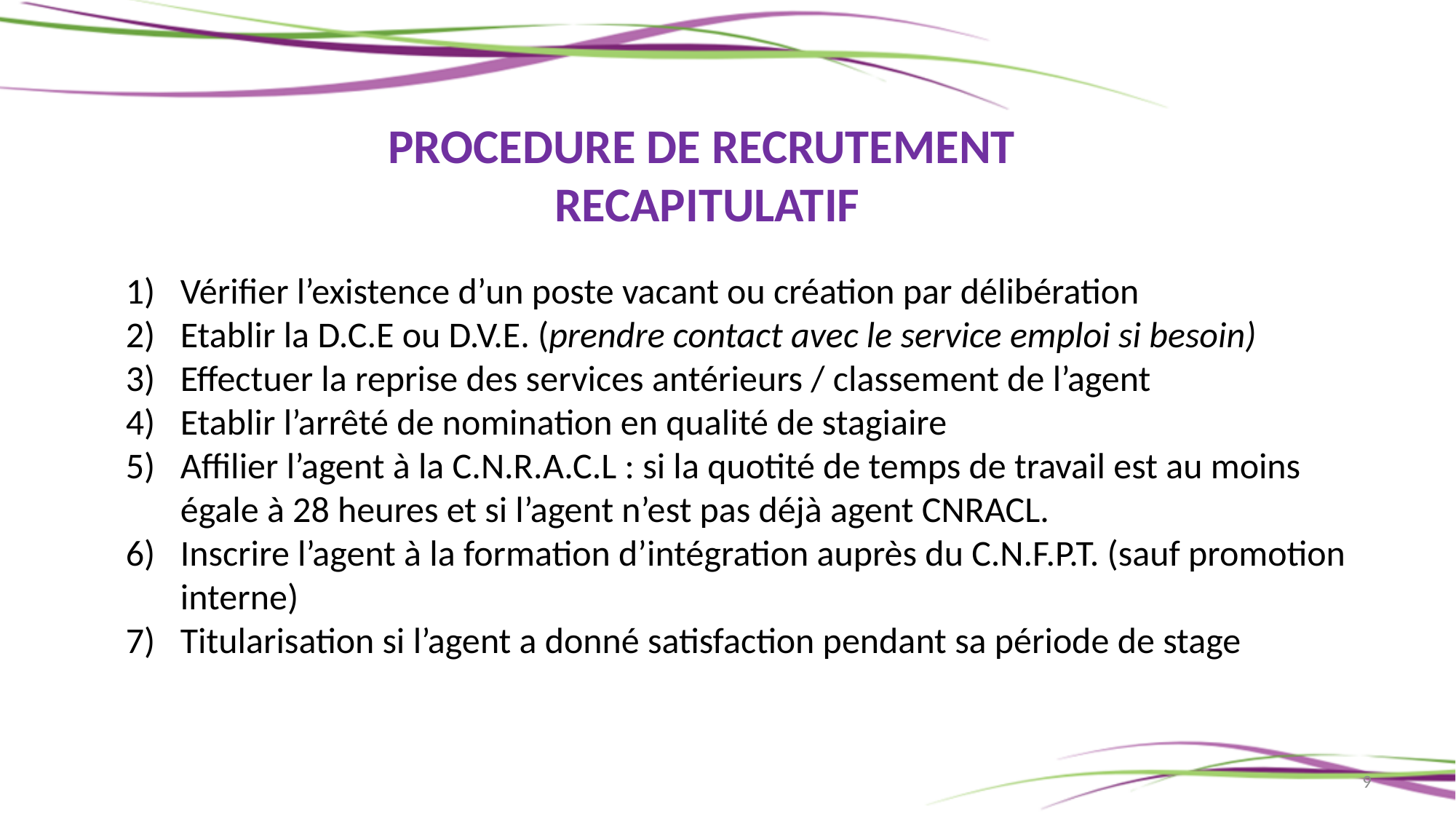

PROCEDURE DE RECRUTEMENT
 RECAPITULATIF
Vérifier l’existence d’un poste vacant ou création par délibération
Etablir la D.C.E ou D.V.E. (prendre contact avec le service emploi si besoin)
Effectuer la reprise des services antérieurs / classement de l’agent
Etablir l’arrêté de nomination en qualité de stagiaire
Affilier l’agent à la C.N.R.A.C.L : si la quotité de temps de travail est au moins égale à 28 heures et si l’agent n’est pas déjà agent CNRACL.
Inscrire l’agent à la formation d’intégration auprès du C.N.F.P.T. (sauf promotion interne)
Titularisation si l’agent a donné satisfaction pendant sa période de stage
9